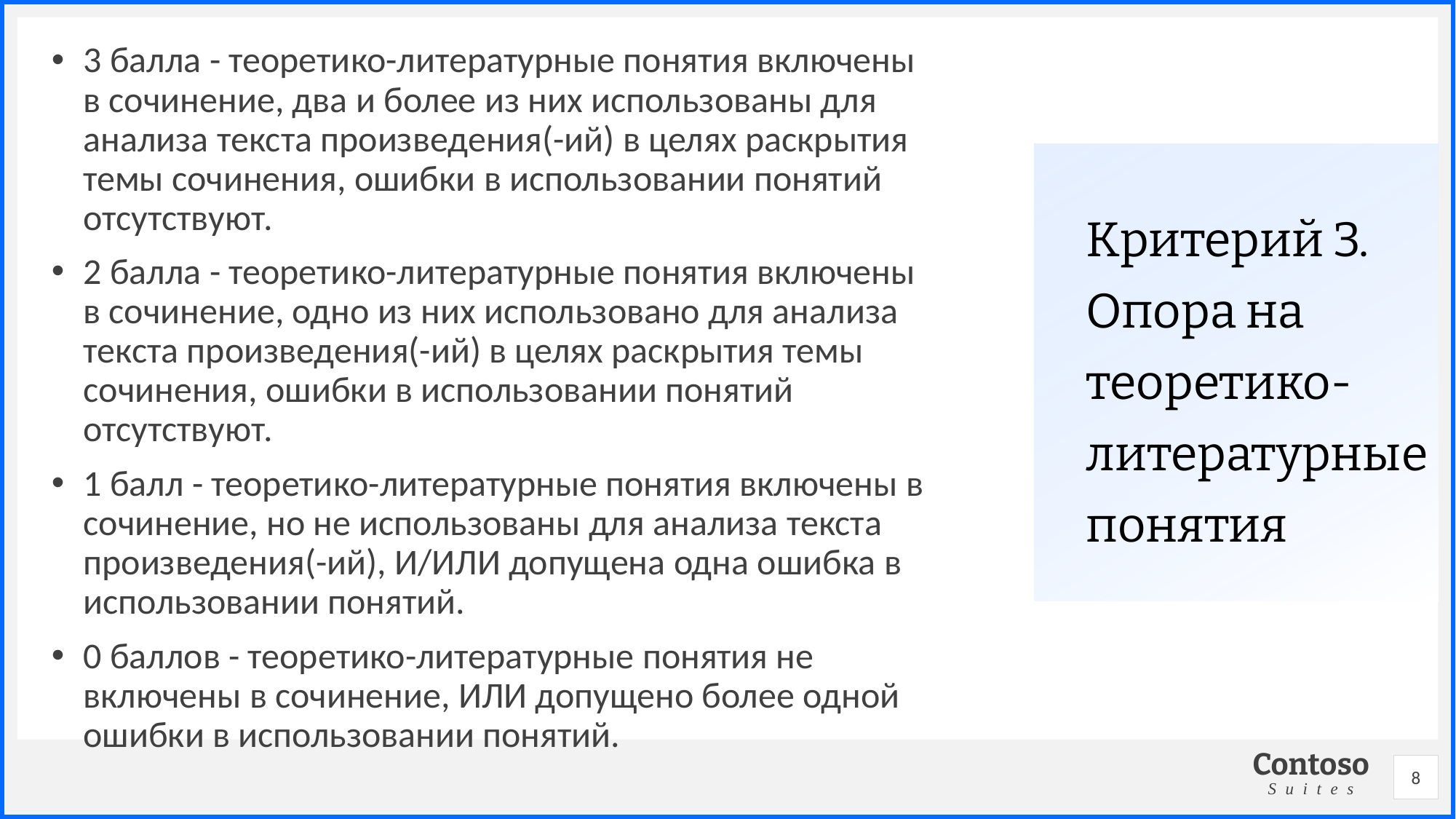

3 балла - теоретико-литературные понятия включены в сочинение, два и более из них использованы для анализа текста произведения(-ий) в целях раскрытия темы сочинения, ошибки в использовании понятий отсутствуют.
2 балла - теоретико-литературные понятия включены в сочинение, одно из них использовано для анализа текста произведения(-ий) в целях раскрытия темы сочинения, ошибки в использовании понятий отсутствуют.
1 балл - теоретико-литературные понятия включены в сочинение, но не использованы для анализа текста произведения(-ий), И/ИЛИ допущена одна ошибка в использовании понятий.
0 баллов - теоретико-литературные понятия не включены в сочинение, ИЛИ допущено более одной ошибки в использовании понятий.
# Критерий 3. Опора на теоретико-литературные понятия
8